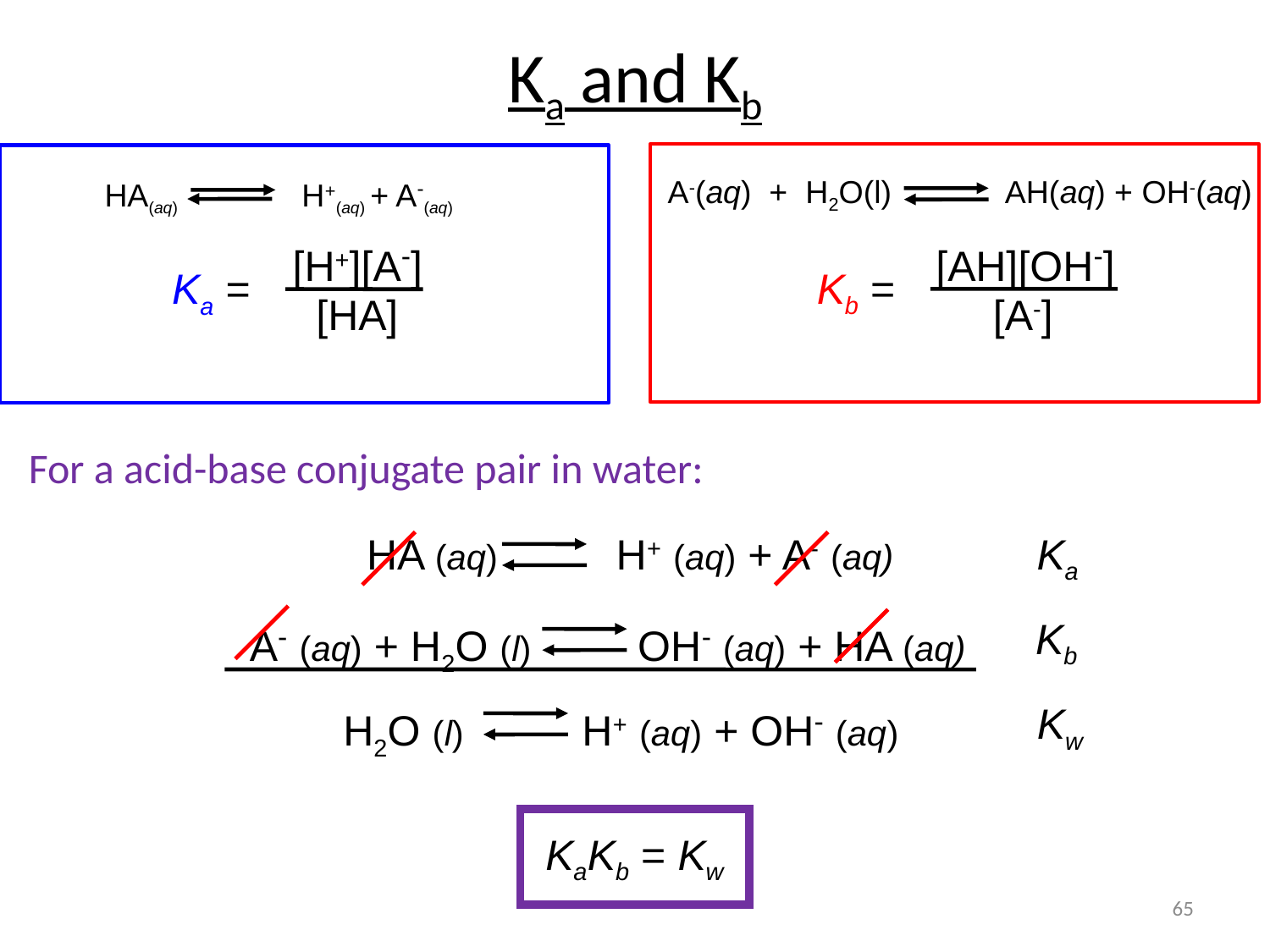

Ka and Kb

HA(aq)              H+(aq) + A-(aq)

A-(aq)  +  H2O(l)             AH(aq) + OH-(aq)

[AH][OH-]
Kb =
[A-]

[H+][A-]
Ka =
[HA]

For a acid-base conjugate pair in water:
HA (aq)          H+ (aq) + A- (aq)

Ka

A- (aq) + H2O (l)         OH- (aq) + HA (aq)

Kb

H2O (l)          H+ (aq) + OH- (aq)

Kw
KaKb = Kw
65